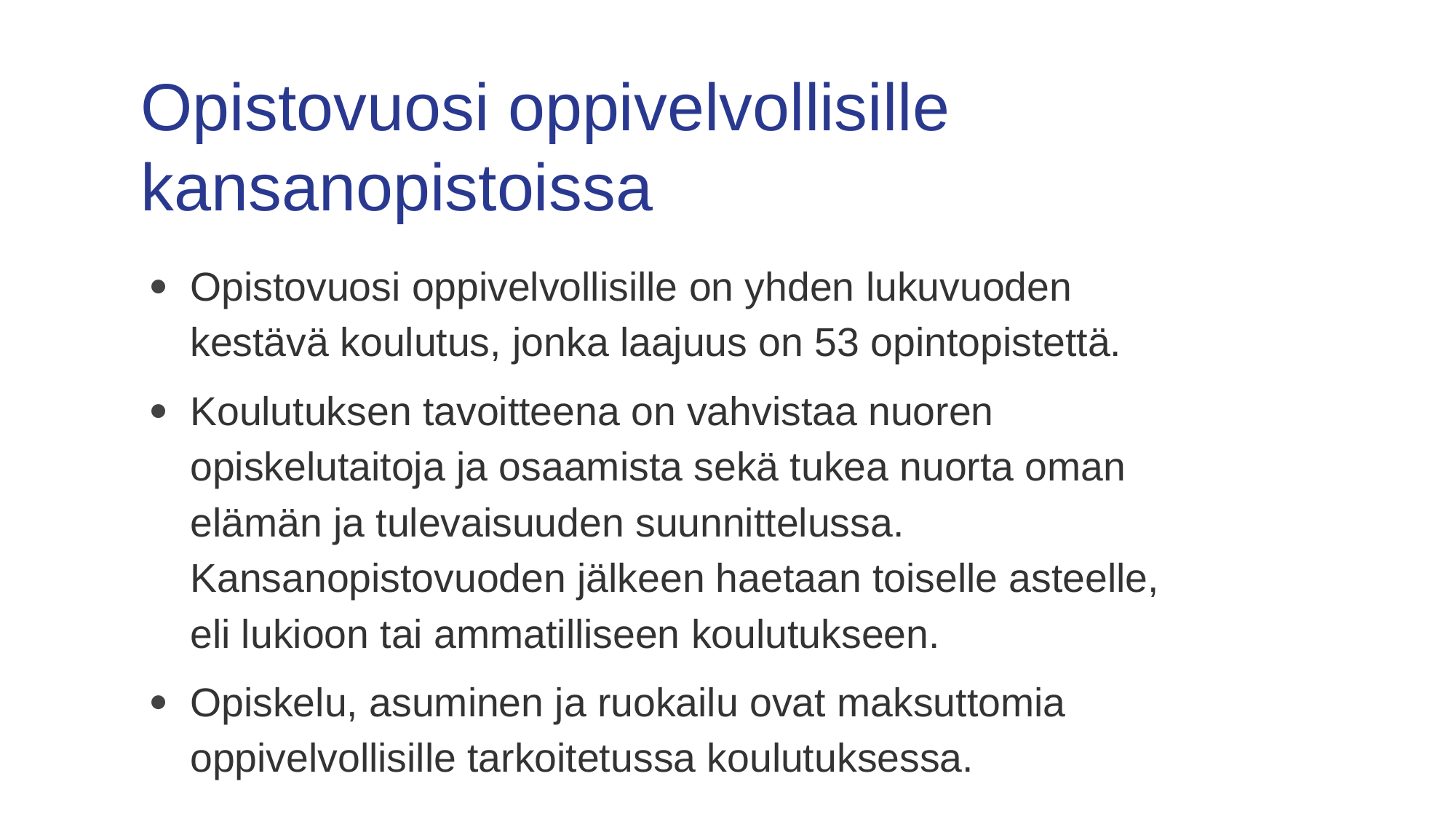

# Opistovuosi oppivelvollisille kansanopistoissa
Opistovuosi oppivelvollisille on yhden lukuvuoden kestävä koulutus, jonka laajuus on 53 opintopistettä.
Koulutuksen tavoitteena on vahvistaa nuoren opiskelutaitoja ja osaamista sekä tukea nuorta oman elämän ja tulevaisuuden suunnittelussa. Kansanopistovuoden jälkeen haetaan toiselle asteelle, eli lukioon tai ammatilliseen koulutukseen.
Opiskelu, asuminen ja ruokailu ovat maksuttomia oppivelvollisille tarkoitetussa koulutuksessa.